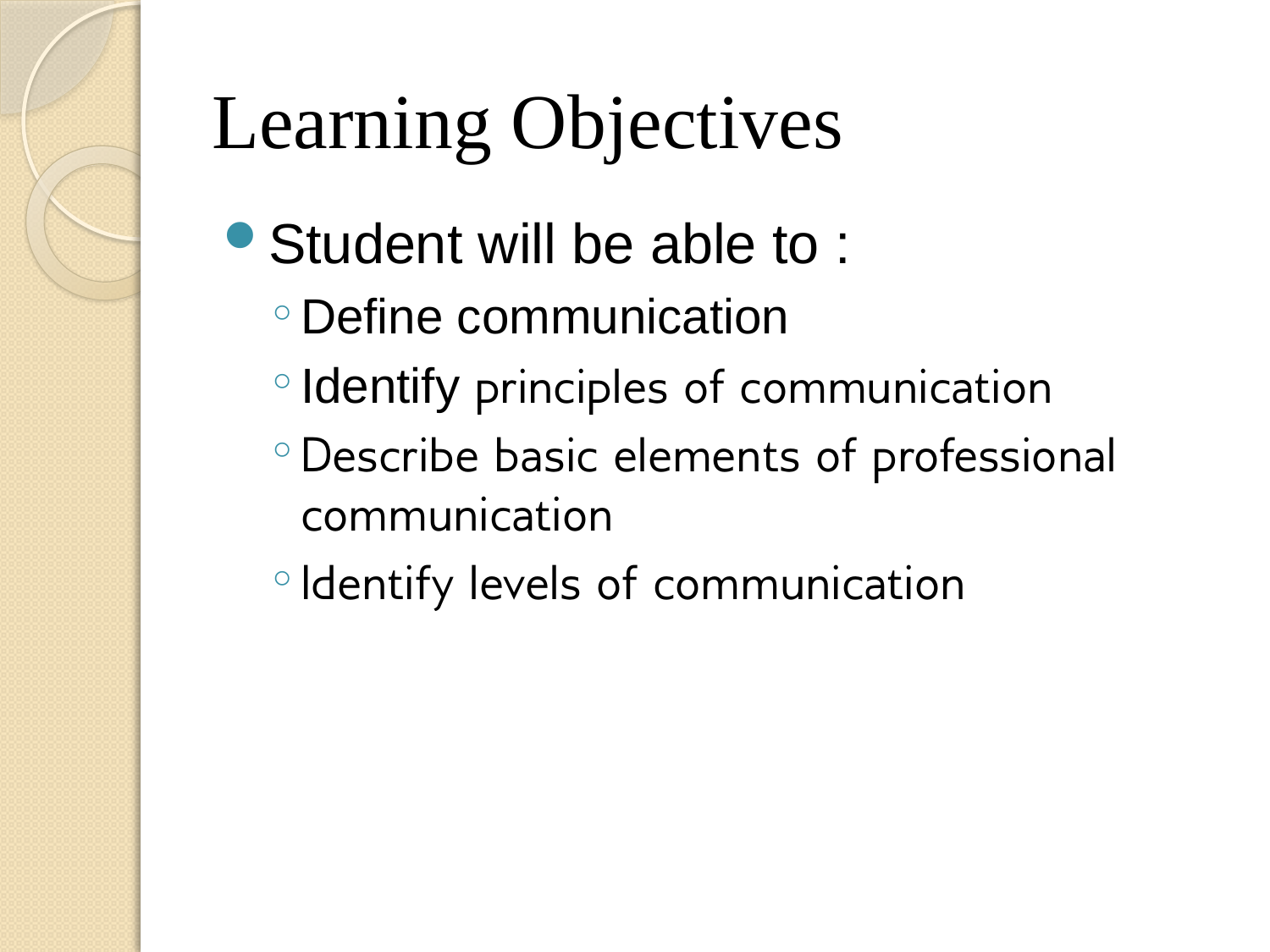

# Learning Objectives
Student will be able to :
Define communication
Identify principles of communication
Describe basic elements of professional communication
Identify levels of communication